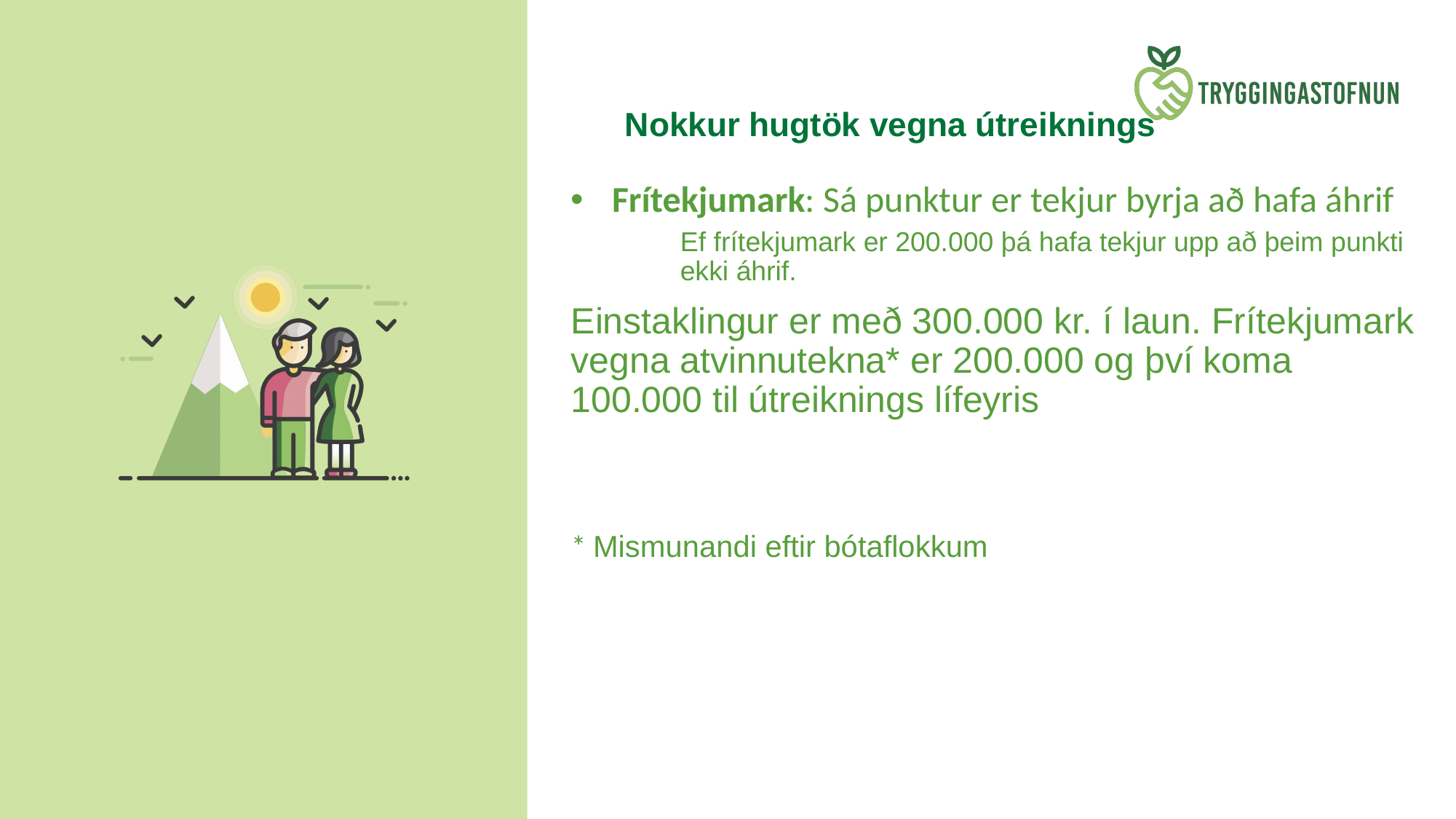

# Nokkur hugtök vegna útreiknings
Frítekjumark: Sá punktur er tekjur byrja að hafa áhrif
Ef frítekjumark er 200.000 þá hafa tekjur upp að þeim punkti ekki áhrif.  ​
Einstaklingur er með 300.000 kr. í laun. Frítekjumark vegna atvinnutekna* er 200.000 og því koma 100.000 til útreiknings lífeyris​

* Mismunandi eftir bótaflokkum